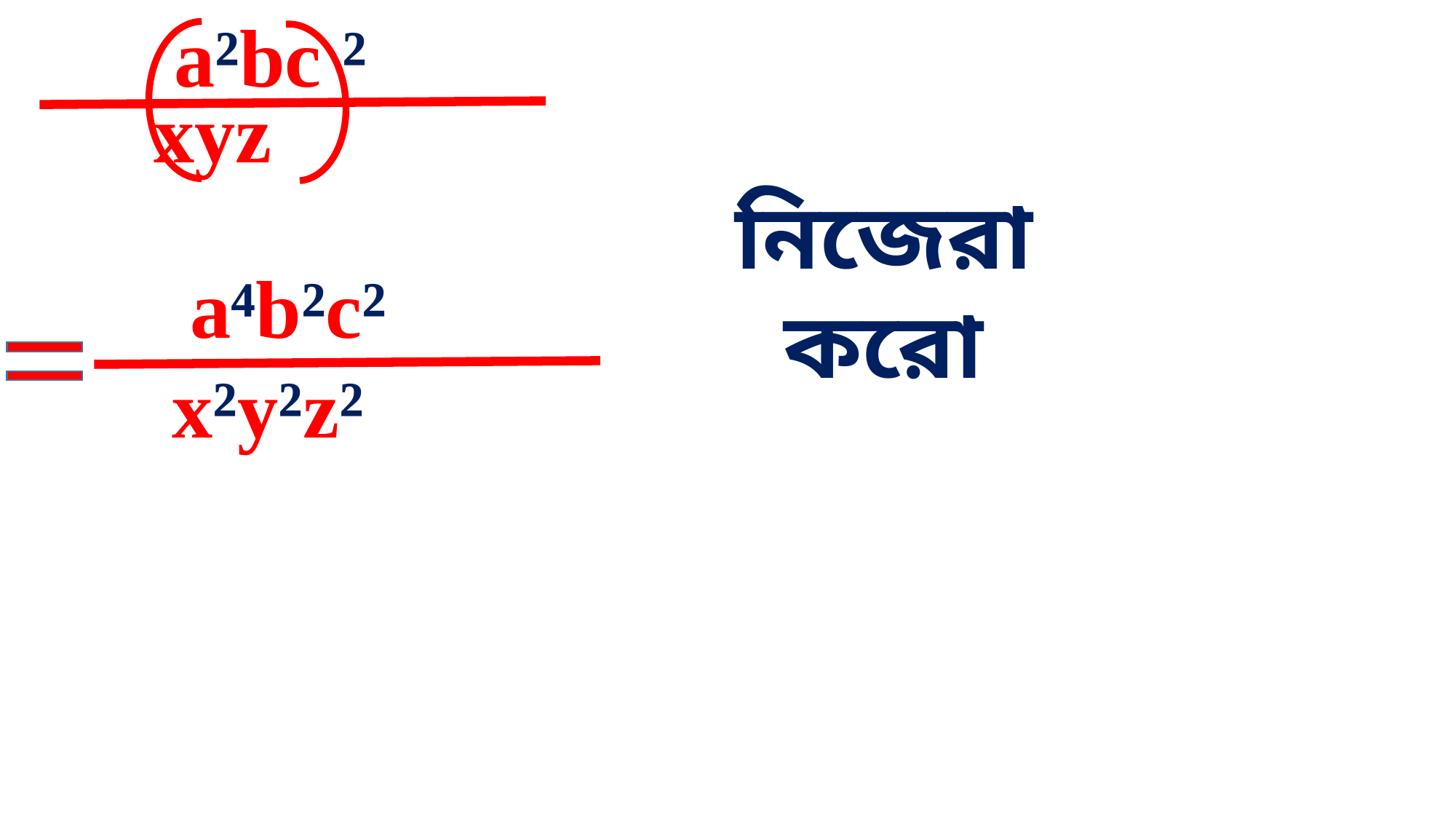

a²bc ²

xyz
নিজেরা করো
a⁴b²c²

x²y²z²